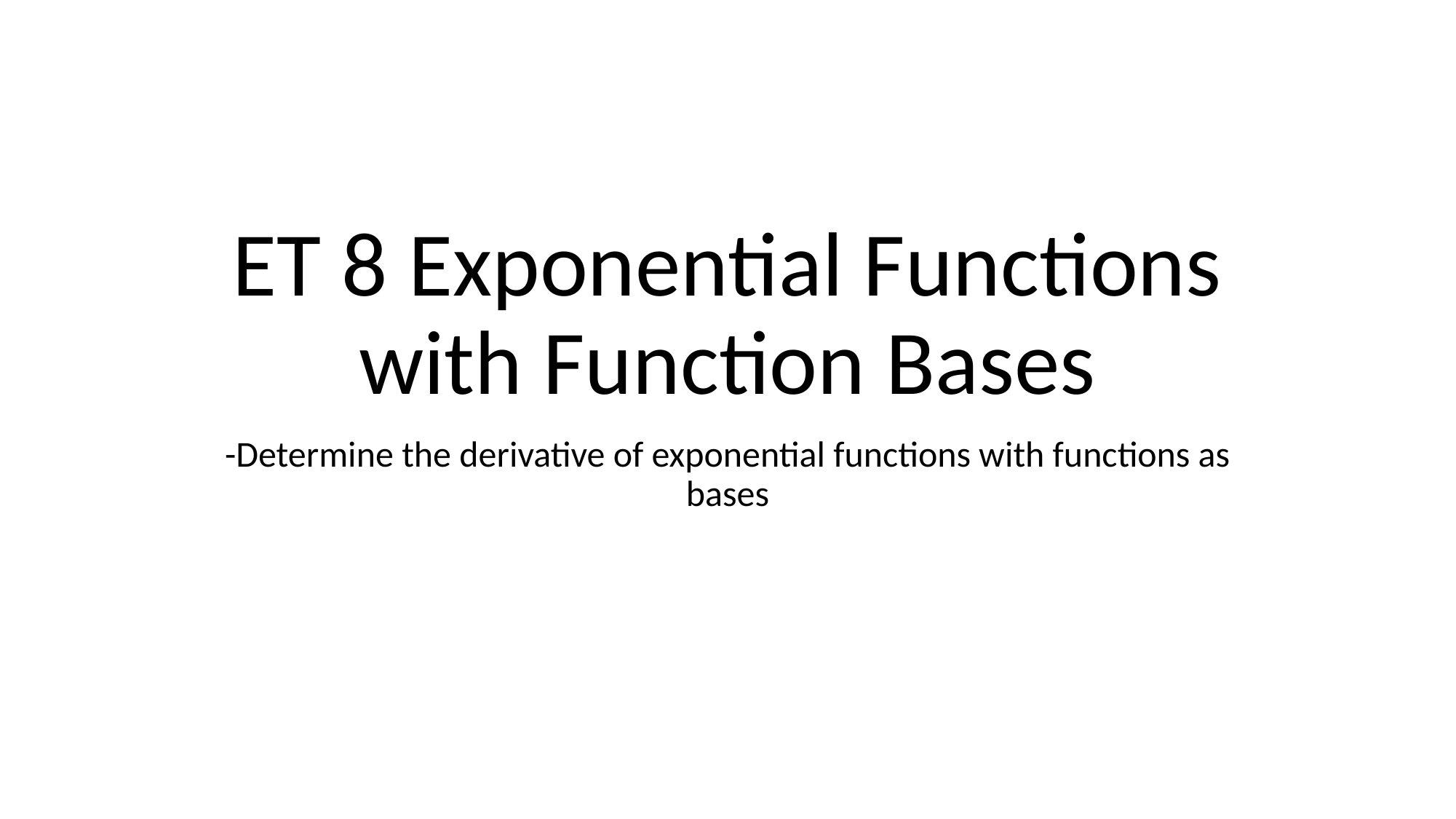

# ET 8 Exponential Functions with Function Bases
-Determine the derivative of exponential functions with functions as bases